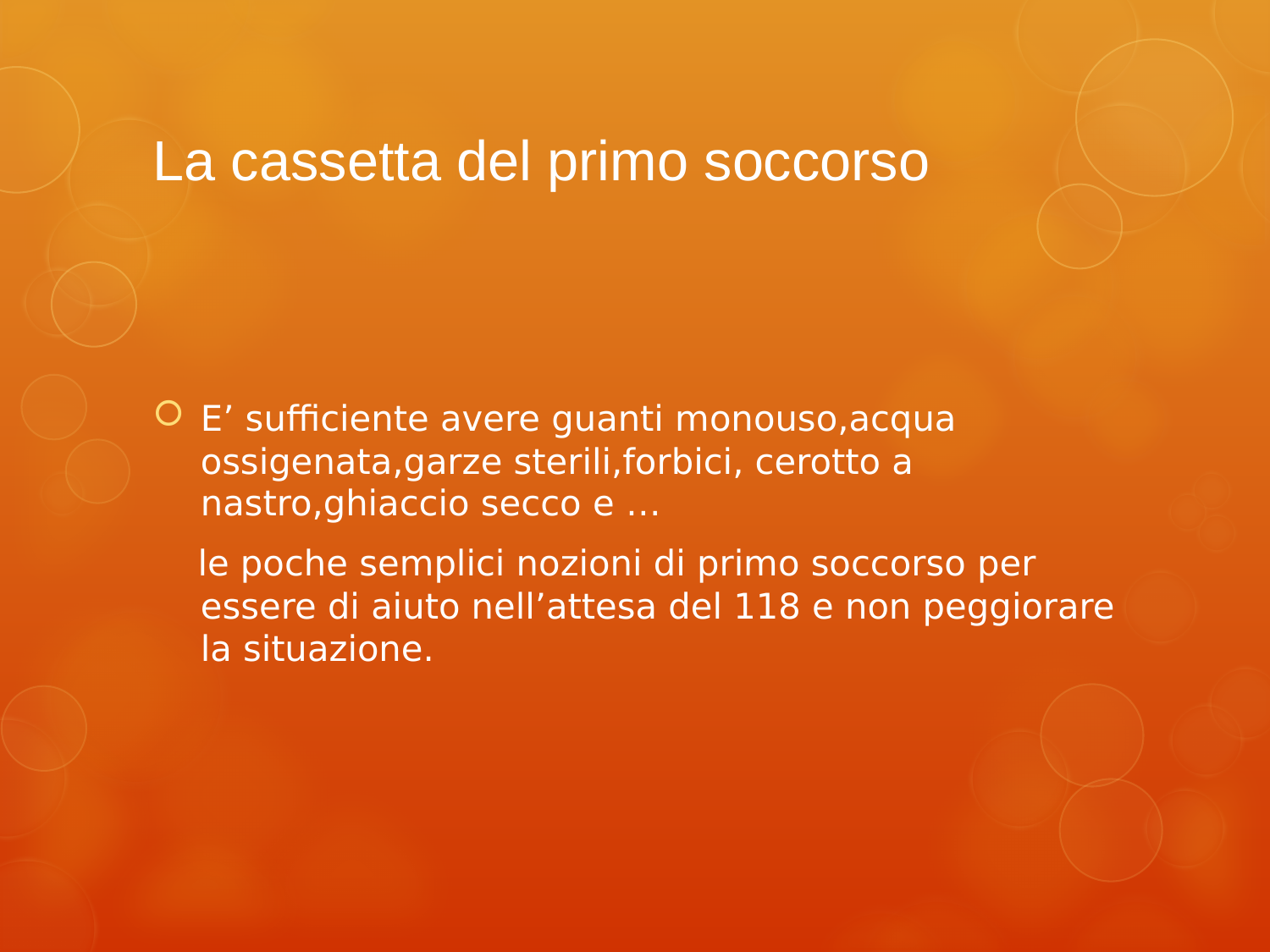

# La cassetta del primo soccorso
E’ sufficiente avere guanti monouso,acqua ossigenata,garze sterili,forbici, cerotto a nastro,ghiaccio secco e …
    le poche semplici nozioni di primo soccorso per essere di aiuto nell’attesa del 118 e non peggiorare la situazione.